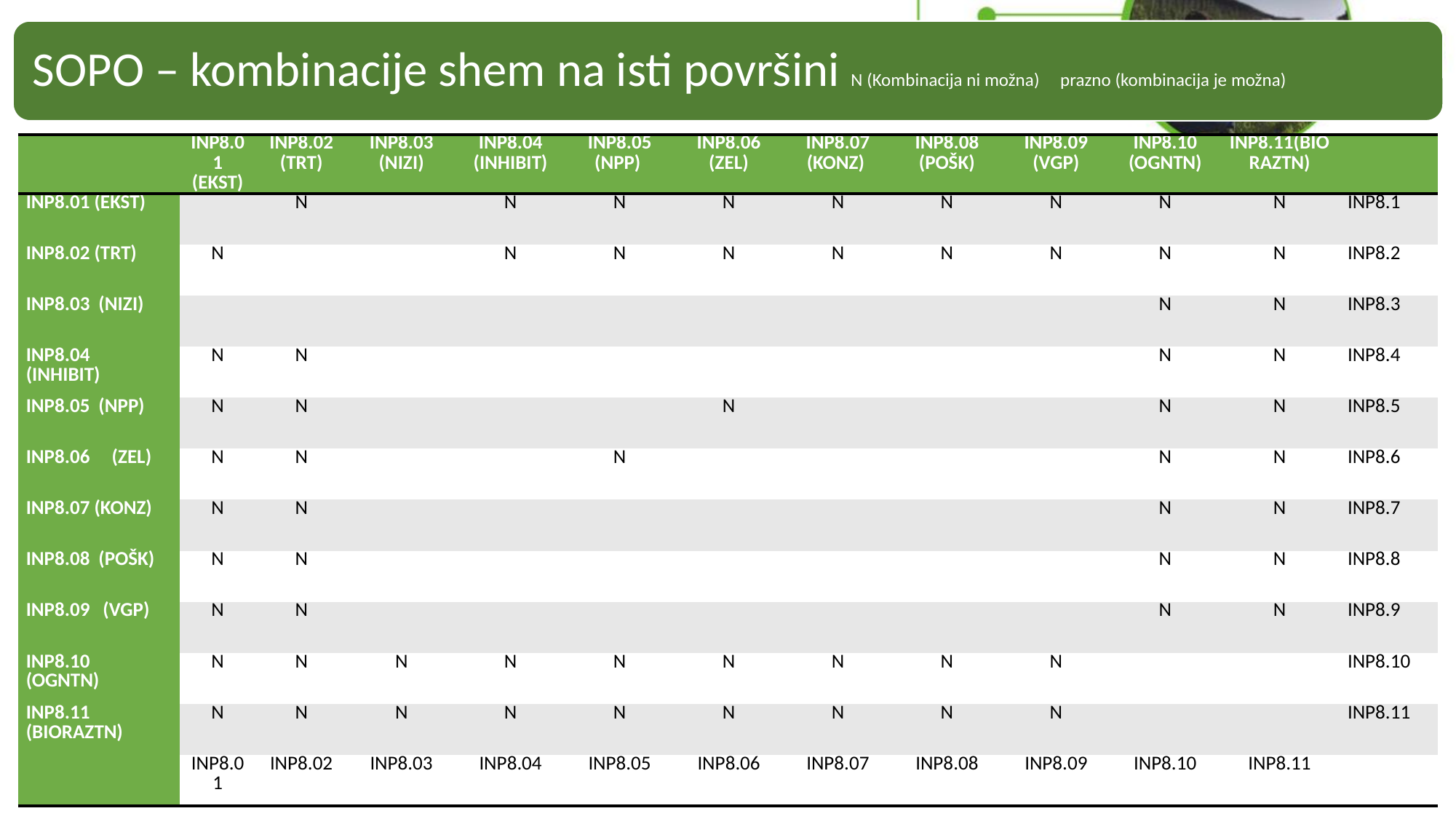

SOPO – kombinacije shem na isti površini N (Kombinacija ni možna)     prazno (kombinacija je možna)
|  | INP8.01 (EKST) | INP8.02 (TRT) | INP8.03 (NIZI) | INP8.04 (INHIBIT) | INP8.05 (NPP) | INP8.06 (ZEL) | INP8.07 (KONZ) | INP8.08 (POŠK) | INP8.09 (VGP) | INP8.10 (OGNTN) | INP8.11(BIORAZTN) |  |
| --- | --- | --- | --- | --- | --- | --- | --- | --- | --- | --- | --- | --- |
| INP8.01 (EKST) |  | N |  | N | N | N | N | N | N | N | N | INP8.1 |
| INP8.02 (TRT) | N |  |  | N | N | N | N | N | N | N | N | INP8.2 |
| INP8.03 (NIZI) |  |  |  |  |  |  |  |  |  | N | N | INP8.3 |
| INP8.04 (INHIBIT) | N | N |  |  |  |  |  |  |  | N | N | INP8.4 |
| INP8.05 (NPP) | N | N |  |  |  | N |  |  |  | N | N | INP8.5 |
| INP8.06 (ZEL) | N | N |  |  | N |  |  |  |  | N | N | INP8.6 |
| INP8.07 (KONZ) | N | N |  |  |  |  |  |  |  | N | N | INP8.7 |
| INP8.08 (POŠK) | N | N |  |  |  |  |  |  |  | N | N | INP8.8 |
| INP8.09 (VGP) | N | N |  |  |  |  |  |  |  | N | N | INP8.9 |
| INP8.10 (OGNTN) | N | N | N | N | N | N | N | N | N |  |  | INP8.10 |
| INP8.11 (BIORAZTN) | N | N | N | N | N | N | N | N | N |  |  | INP8.11 |
|  | INP8.01 | INP8.02 | INP8.03 | INP8.04 | INP8.05 | INP8.06 | INP8.07 | INP8.08 | INP8.09 | INP8.10 | INP8.11 |  |